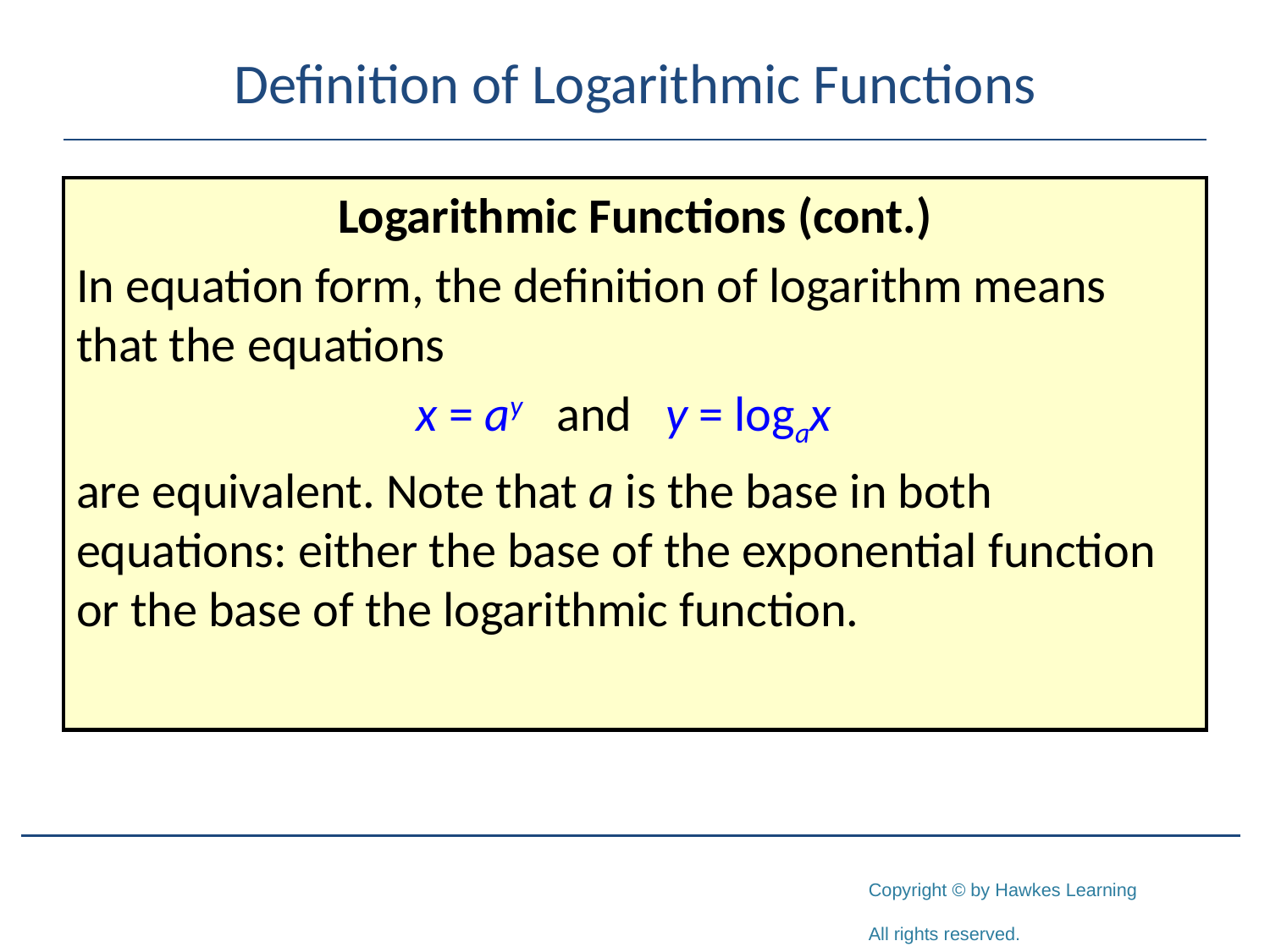

# Definition of Logarithmic Functions
Logarithmic Functions (cont.)
In equation form, the definition of logarithm means that the equations
x = ay   and   y = logax
are equivalent. Note that a is the base in both equations: either the base of the exponential function or the base of the logarithmic function.